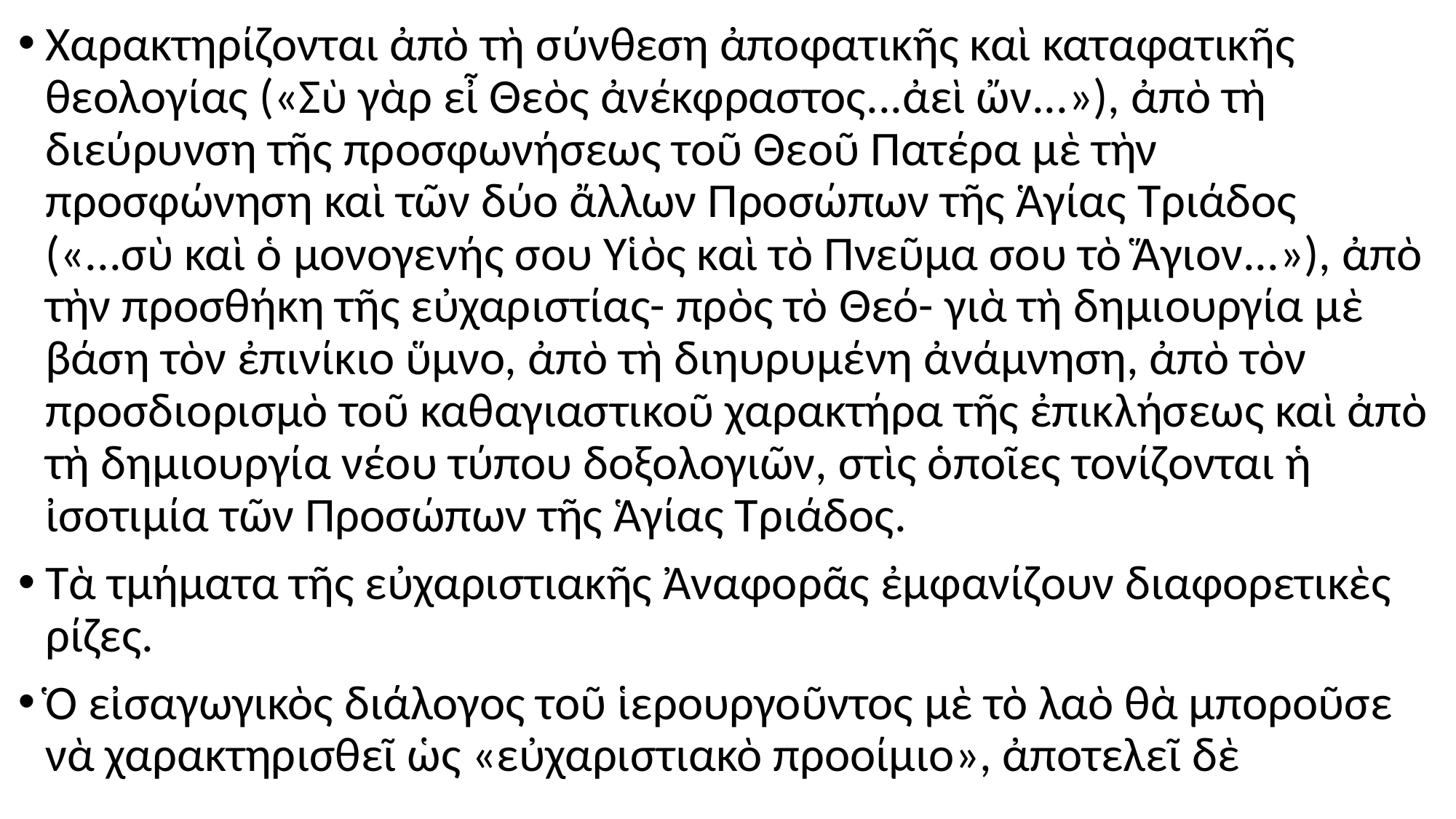

#
Χαρακτηρίζονται ἀπὸ τὴ σύνθεση ἀποφατικῆς καὶ καταφατικῆς θεολογίας («Σὺ γὰρ εἶ Θεὸς ἀνέκφραστος...ἀεὶ ὤν...»), ἀπὸ τὴ διεύρυνση τῆς προσφωνήσεως τοῦ Θεοῦ Πατέρα μὲ τὴν προσφώνηση καὶ τῶν δύο ἄλλων Προσώπων τῆς Ἁγίας Τριάδος («...σὺ καὶ ὁ μονογενής σου Υἱὸς καὶ τὸ Πνεῦμα σου τὸ Ἅγιον...»), ἀπὸ τὴν προσθήκη τῆς εὐχαριστίας- πρὸς τὸ Θεό- γιὰ τὴ δημιουργία μὲ βάση τὸν ἐπινίκιο ὕμνο, ἀπὸ τὴ διηυρυμένη ἀνάμνηση, ἀπὸ τὸν προσδιορισμὸ τοῦ καθαγιαστικοῦ χαρακτήρα τῆς ἐπικλήσεως καὶ ἀπὸ τὴ δημιουργία νέου τύπου δοξολογιῶν, στὶς ὁποῖες τονίζονται ἡ ἰσοτιμία τῶν Προσώπων τῆς Ἁγίας Τριάδος.
Τὰ τμήματα τῆς εὐχαριστιακῆς Ἀναφορᾶς ἐμφανίζουν διαφορετικὲς ρίζες.
Ὁ εἰσαγωγικὸς διάλογος τοῦ ἱερουργοῦντος μὲ τὸ λαὸ θὰ μποροῦσε νὰ χαρακτηρισθεῖ ὡς «εὐχαριστιακὸ προοίμιο», ἀποτελεῖ δὲ